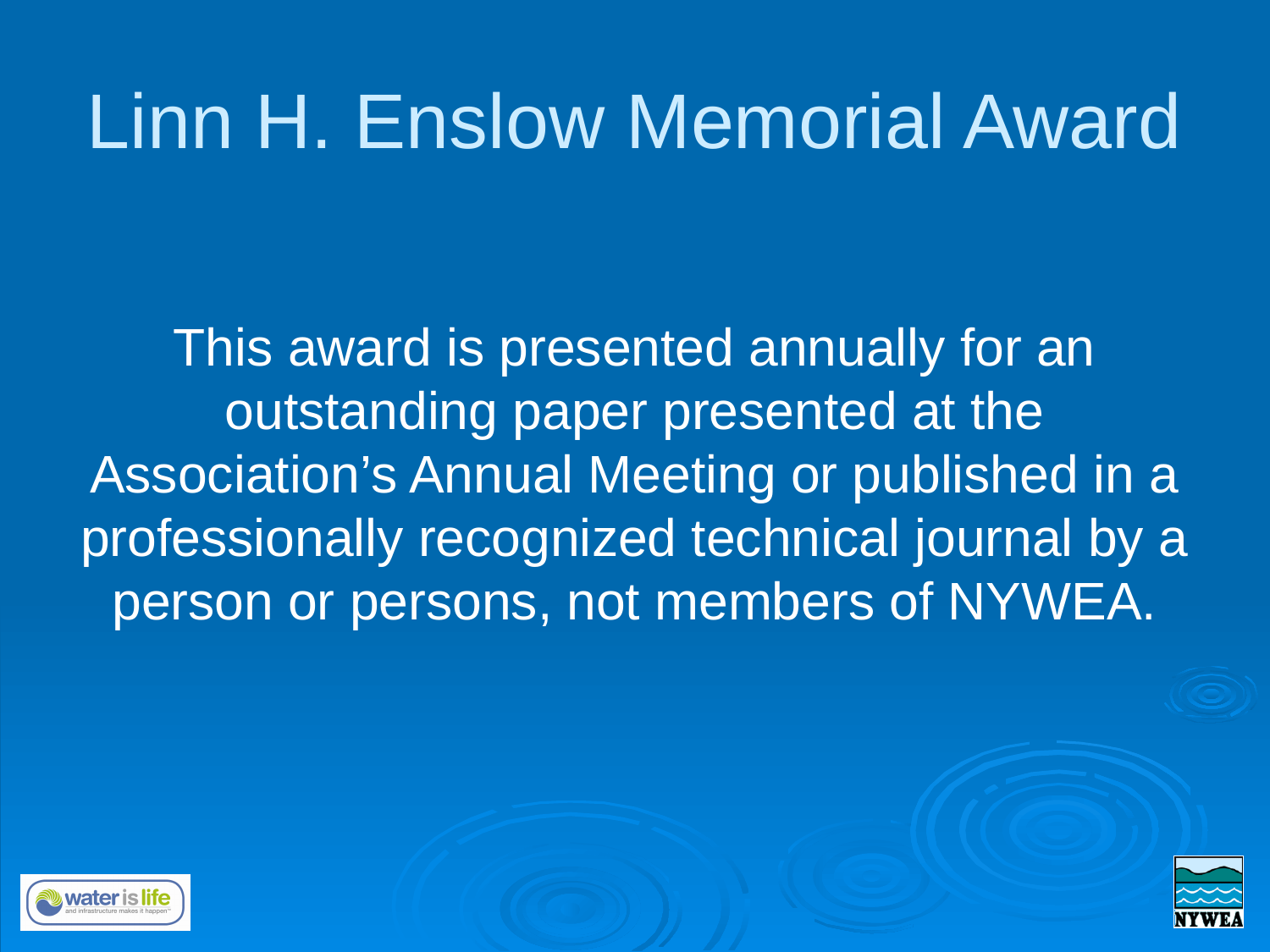

# Linn H. Enslow Memorial Award
This award is presented annually for an outstanding paper presented at the Association’s Annual Meeting or published in a professionally recognized technical journal by a person or persons, not members of NYWEA.